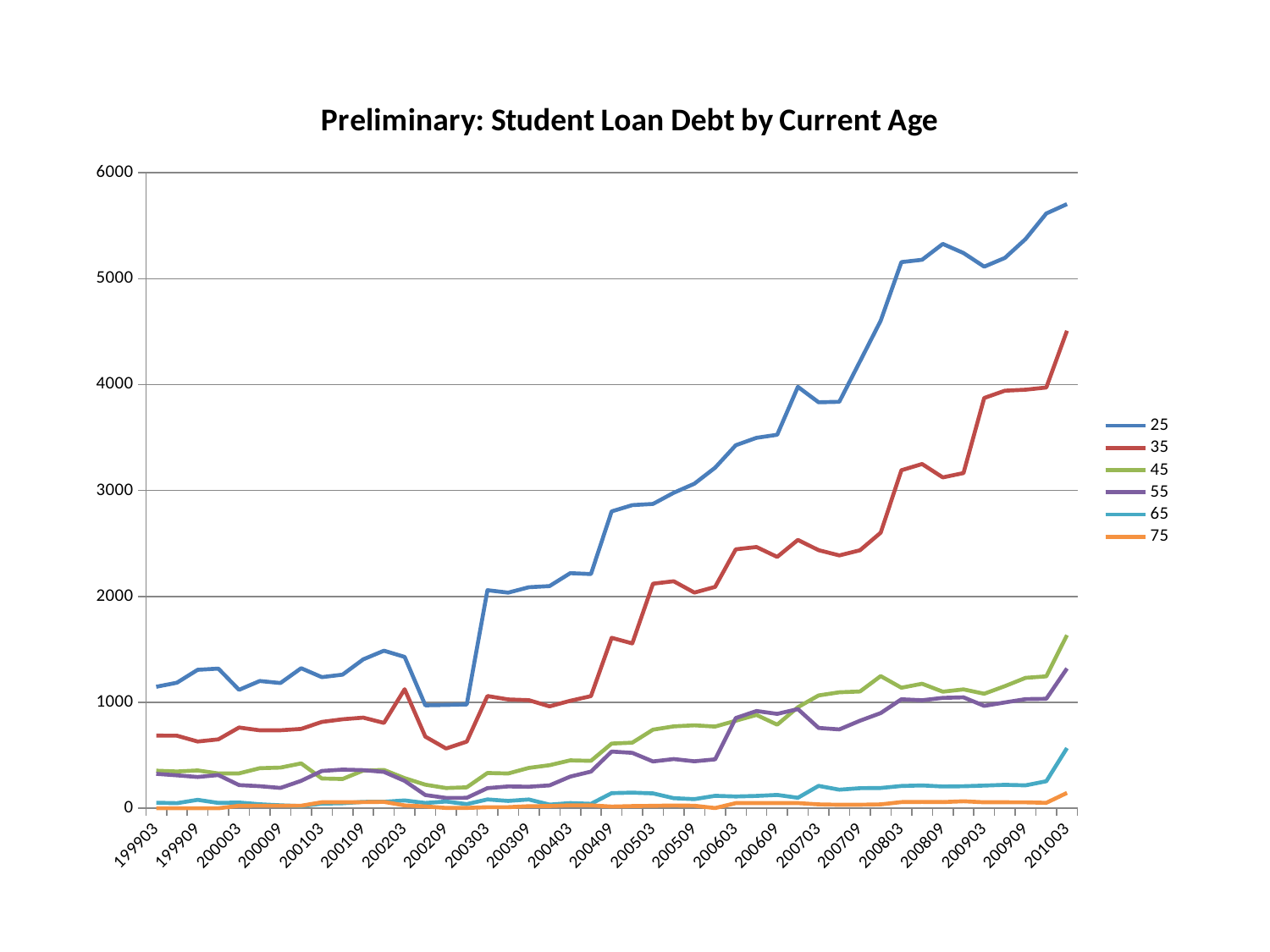

### Chart: Preliminary: Student Loan Debt by Current Age

| Category | 25 | 35 | 45 | 55 | 65 | 75 |
|---|---|---|---|---|---|---|
| 199903 | 1146.4441 | 685.8527099999998 | 354.39031999999975 | 324.65921 | 52.006031 | 0.0 |
| 199906 | 1185.4753 | 684.65077 | 346.8112299999999 | 310.89407 | 47.698913000000026 | 0.0 |
| 199909 | 1307.1363 | 630.2471199999998 | 356.70465 | 295.0777 | 79.34009899999998 | 0.0 |
| 199912 | 1318.2695 | 650.23154 | 328.8144600000001 | 313.4320299999999 | 50.349284999999995 | 0.0 |
| 200003 | 1117.6389 | 762.08551 | 329.12993 | 218.74291 | 54.017507 | 23.170198 |
| 200006 | 1201.3563 | 735.61031 | 378.0791299999999 | 208.05901 | 37.640106 | 24.047131 |
| 200009 | 1181.8293999999999 | 736.03391 | 383.67417 | 191.74458999999993 | 27.82843699999999 | 24.140506999999992 |
| 200012 | 1322.3667 | 748.88157 | 423.4581499999999 | 258.82664999999986 | 20.43494 | 24.043091999999994 |
| 200103 | 1237.5111 | 815.09293 | 280.80052 | 352.13419 | 43.533676 | 56.95406099999998 |
| 200106 | 1261.3663 | 839.7793800000003 | 276.36581 | 365.02424 | 47.212322000000015 | 56.472848 |
| 200109 | 1405.7848 | 855.76942 | 355.7197 | 359.6726 | 59.966837000000005 | 57.644085 |
| 200112 | 1487.0326 | 805.72705 | 361.77634999999975 | 343.38745999999986 | 60.873667999999995 | 60.091633 |
| 200203 | 1428.5659 | 1123.5902999999998 | 284.0920299999999 | 258.5242600000001 | 73.97053 | 26.7 |
| 200206 | 971.68213 | 675.9787700000004 | 222.54296 | 124.56309 | 49.936512000000015 | 17.371393 |
| 200209 | 975.3190999999998 | 564.00414 | 191.03292000000005 | 97.32363499999998 | 63.36229 | 3.1199749 |
| 200212 | 980.13504 | 628.65304 | 197.41103 | 98.25290199999998 | 38.692498000000015 | 3.0565681999999987 |
| 200303 | 2058.686499999999 | 1059.4442999999999 | 332.64079 | 189.86578 | 83.266434 | 10.325638000000003 |
| 200306 | 2035.5089 | 1027.477 | 328.0635099999999 | 205.9168 | 69.226763 | 10.280206 |
| 200309 | 2086.4214 | 1020.3019999999998 | 380.8821199999999 | 203.29042 | 82.69218199999999 | 19.689854000000008 |
| 200312 | 2097.1603999999998 | 961.67629 | 406.51049999999987 | 215.73811 | 34.311502 | 20.954656 |
| 200403 | 2219.3728 | 1014.7497000000002 | 452.35479 | 299.0988199999999 | 48.826046000000005 | 28.21816 |
| 200406 | 2210.7392 | 1058.3009 | 447.6547200000001 | 346.09690999999975 | 41.60220200000001 | 27.384054 |
| 200409 | 2802.5836 | 1609.2019 | 610.6177699999997 | 535.32347 | 142.68687 | 15.572655000000005 |
| 200412 | 2861.5639 | 1556.1639999999998 | 619.3692499999996 | 523.1880300000003 | 147.54154999999997 | 20.41309499999999 |
| 200503 | 2872.7644999999993 | 2119.7905 | 741.69516 | 441.76885 | 140.57622 | 22.992549999999987 |
| 200506 | 2978.2091 | 2142.8526 | 772.9002599999998 | 464.60636 | 95.06851 | 26.212079 |
| 200509 | 3063.8540000000007 | 2035.8379 | 783.13825 | 443.0014699999999 | 86.30424 | 23.801934 |
| 200512 | 3215.453100000001 | 2089.668399999999 | 771.1383700000002 | 461.5115099999999 | 117.01220000000002 | 1.5858249999999996 |
| 200603 | 3427.5586 | 2444.6492 | 826.09332 | 851.63132 | 110.88498 | 48.264286000000006 |
| 200606 | 3497.3696 | 2466.415400000001 | 881.0196599999998 | 917.9297 | 116.3054 | 48.21457100000001 |
| 200609 | 3526.278 | 2372.8401 | 789.10676 | 890.7067 | 125.69489 | 48.296982000000014 |
| 200612 | 3978.524899999999 | 2533.259 | 953.63929 | 936.08035 | 98.936018 | 48.807097999999996 |
| 200703 | 3832.7491999999997 | 2436.651 | 1065.1857 | 758.19066 | 211.2616 | 36.514239 |
| 200706 | 3837.6593 | 2386.928 | 1094.9429 | 744.2412399999997 | 175.45956999999999 | 32.79350200000002 |
| 200709 | 4219.162800000002 | 2435.6334 | 1102.1581999999999 | 826.11401 | 189.48940000000005 | 33.12362 |
| 200712 | 4603.346000000001 | 2601.706599999999 | 1247.5668 | 898.2792700000002 | 191.49220000000005 | 36.33786 |
| 200803 | 5156.3517 | 3191.3408 | 1137.5941999999998 | 1028.6191 | 210.19056999999998 | 58.398886000000005 |
| 200806 | 5178.442999999999 | 3250.2436 | 1175.3973999999998 | 1019.6977000000003 | 215.42424000000005 | 59.483245 |
| 200809 | 5328.156300000002 | 3123.9094 | 1100.3944999999997 | 1041.8482 | 205.63735 | 58.053412 |
| 200812 | 5242.13 | 3164.6805999999997 | 1122.1226 | 1047.2695 | 207.84249000000005 | 65.928911 |
| 200903 | 5113.2036 | 3873.6416 | 1080.9356000000005 | 966.2175 | 213.85762000000005 | 56.422348000000014 |
| 200906 | 5195.9205 | 3942.196899999999 | 1152.8666 | 999.1572699999997 | 220.82256 | 56.326829000000004 |
| 200909 | 5374.205800000001 | 3951.9094 | 1230.9662 | 1029.9295000000004 | 216.35666 | 55.729891 |
| 200912 | 5615.053800000001 | 3972.7539 | 1245.1719999999998 | 1033.3475 | 254.90113000000005 | 51.01775 |
| 201003 | 5704.1288 | 4508.601600000002 | 1634.5836 | 1319.972 | 568.05409 | 145.17826 |